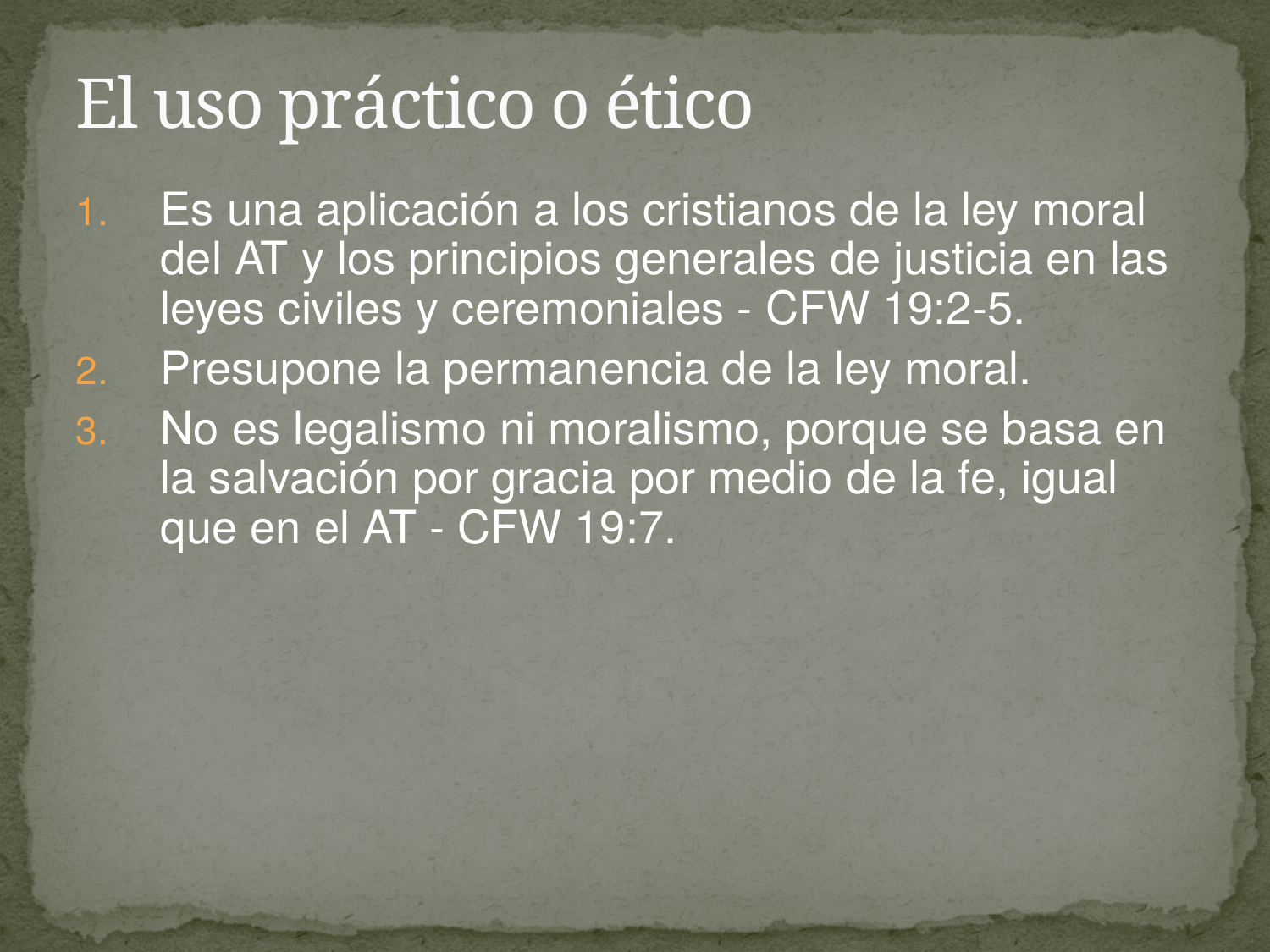

# El uso práctico o ético
Es una aplicación a los cristianos de la ley moral del AT y los principios generales de justicia en las leyes civiles y ceremoniales - CFW 19:2-5.
Presupone la permanencia de la ley moral.
No es legalismo ni moralismo, porque se basa en la salvación por gracia por medio de la fe, igual que en el AT - CFW 19:7.